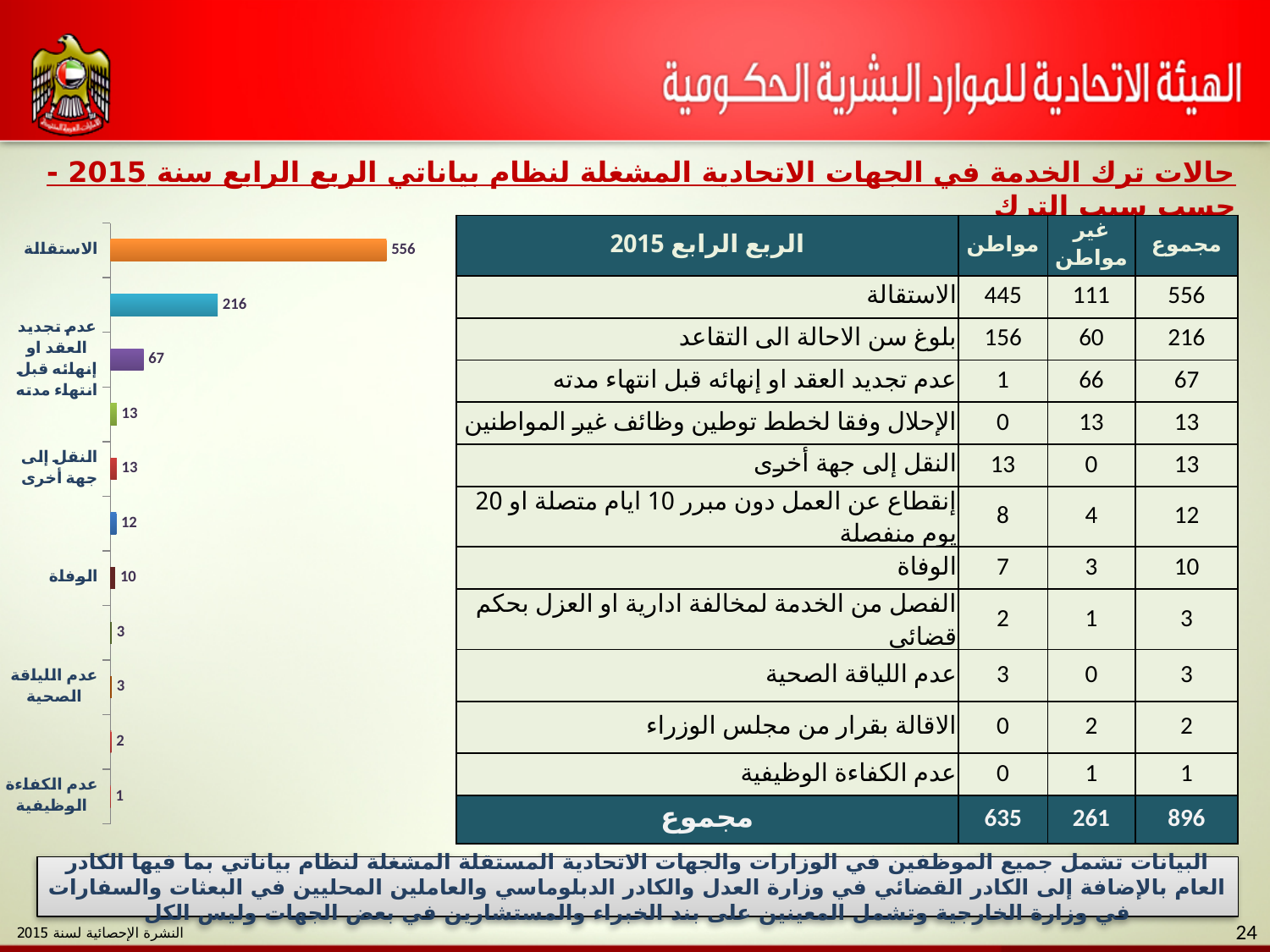

حالات ترك الخدمة في الجهات الاتحادية المشغلة لنظام بياناتي الربع الرابع سنة 2015 - حسب سبب الترك
| الربع الرابع 2015 | مواطن | غير مواطن | مجموع |
| --- | --- | --- | --- |
| الاستقالة | 445 | 111 | 556 |
| بلوغ سن الاحالة الى التقاعد | 156 | 60 | 216 |
| عدم تجديد العقد او إنهائه قبل انتهاء مدته | 1 | 66 | 67 |
| الإحلال وفقا لخطط توطين وظائف غير المواطنين | 0 | 13 | 13 |
| النقل إلى جهة أخرى | 13 | 0 | 13 |
| إنقطاع عن العمل دون مبرر 10 ايام متصلة او 20 يوم منفصلة | 8 | 4 | 12 |
| الوفاة | 7 | 3 | 10 |
| الفصل من الخدمة لمخالفة ادارية او العزل بحكم قضائي | 2 | 1 | 3 |
| عدم اللياقة الصحية | 3 | 0 | 3 |
| الاقالة بقرار من مجلس الوزراء | 0 | 2 | 2 |
| عدم الكفاءة الوظيفية | 0 | 1 | 1 |
| مجموع | 635 | 261 | 896 |

### Chart

| Category |  |
|---|---|
| الاستقالة | 556.0 |
| بلوغ سن الاحالة الى التقاعد | 216.0 |
| عدم تجديد العقد او إنهائه قبل انتهاء مدته | 67.0 |
| الإحلال وفقا لخطط توطين وظائف غير المواطنين | 13.0 |
| النقل إلى جهة أخرى | 13.0 |
| إنقطاع عن العمل دون مبرر 10 ايام متصلة او 20 يوم منفصلة | 12.0 |
| الوفاة | 10.0 |
| الفصل من الخدمة لمخالفة ادارية او العزل بحكم قضائي | 3.0 |
| عدم اللياقة الصحية | 3.0 |
| الاقالة بقرار من مجلس الوزراء | 2.0 |
| عدم الكفاءة الوظيفية | 1.0 |
البيانات تشمل جميع الموظفين في الوزارات والجهات الاتحادية المستقلة المشغلة لنظام بياناتي بما فيها الكادر العام بالإضافة إلى الكادر القضائي في وزارة العدل والكادر الدبلوماسي والعاملين المحليين في البعثات والسفارات في وزارة الخارجية وتشمل المعينين على بند الخبراء والمستشارين في بعض الجهات وليس الكل